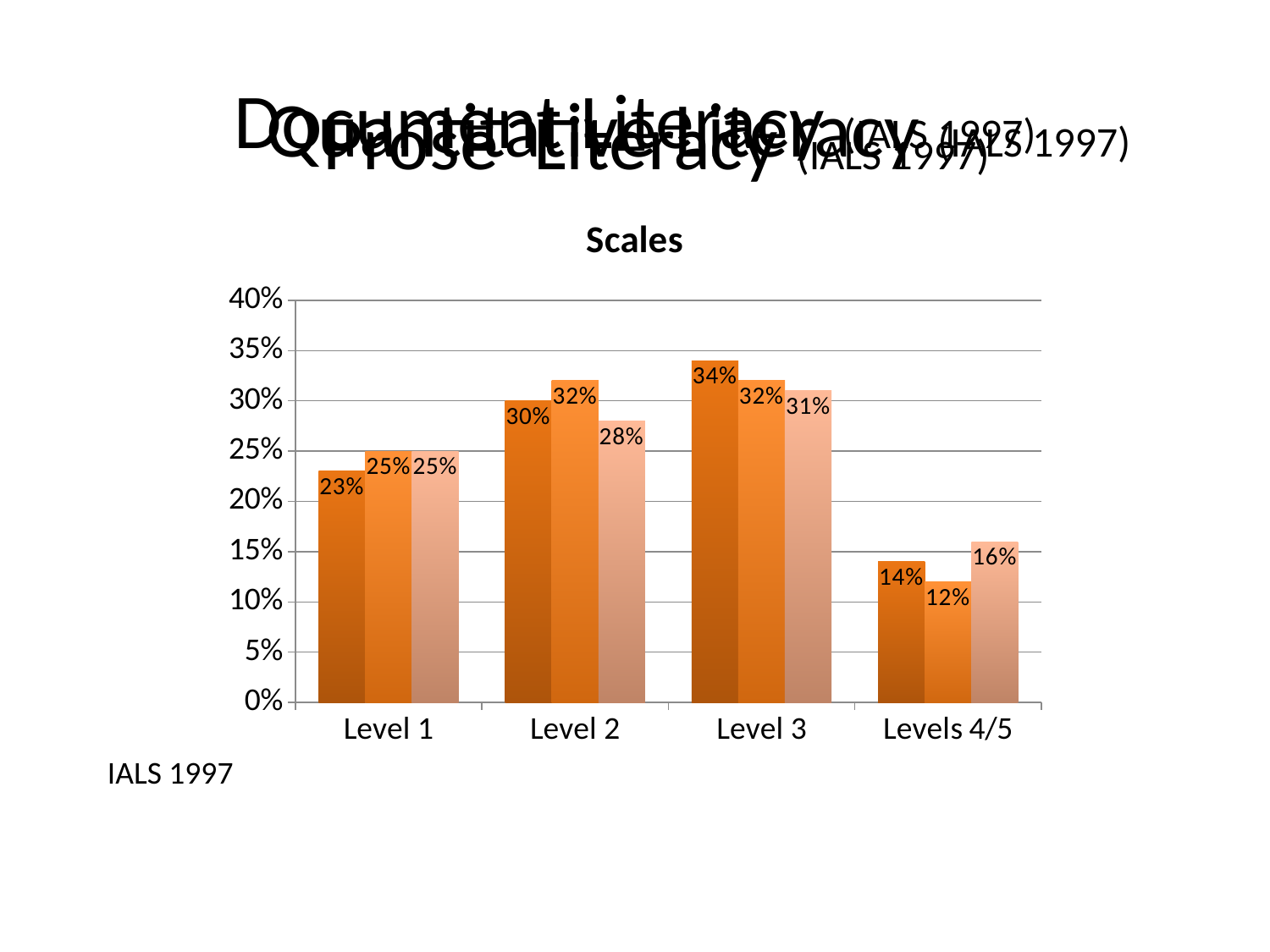

# Document Literacy (IALS 1997)
Quantitative Literacy (IALS 1997)
Prose  Literacy (IALS 1997)

### Chart: Scales

| Category | Prose | Documents | Quantitative |
|---|---|---|---|
| Level 1 | 0.23 | 0.25 | 0.25 |
| Level 2 | 0.30000000000000027 | 0.32000000000000034 | 0.2800000000000001 |
| Level 3 | 0.34 | 0.32000000000000034 | 0.3100000000000003 |
| Levels 4/5 | 0.14 | 0.12000000000000002 | 0.16 |
IALS 1997